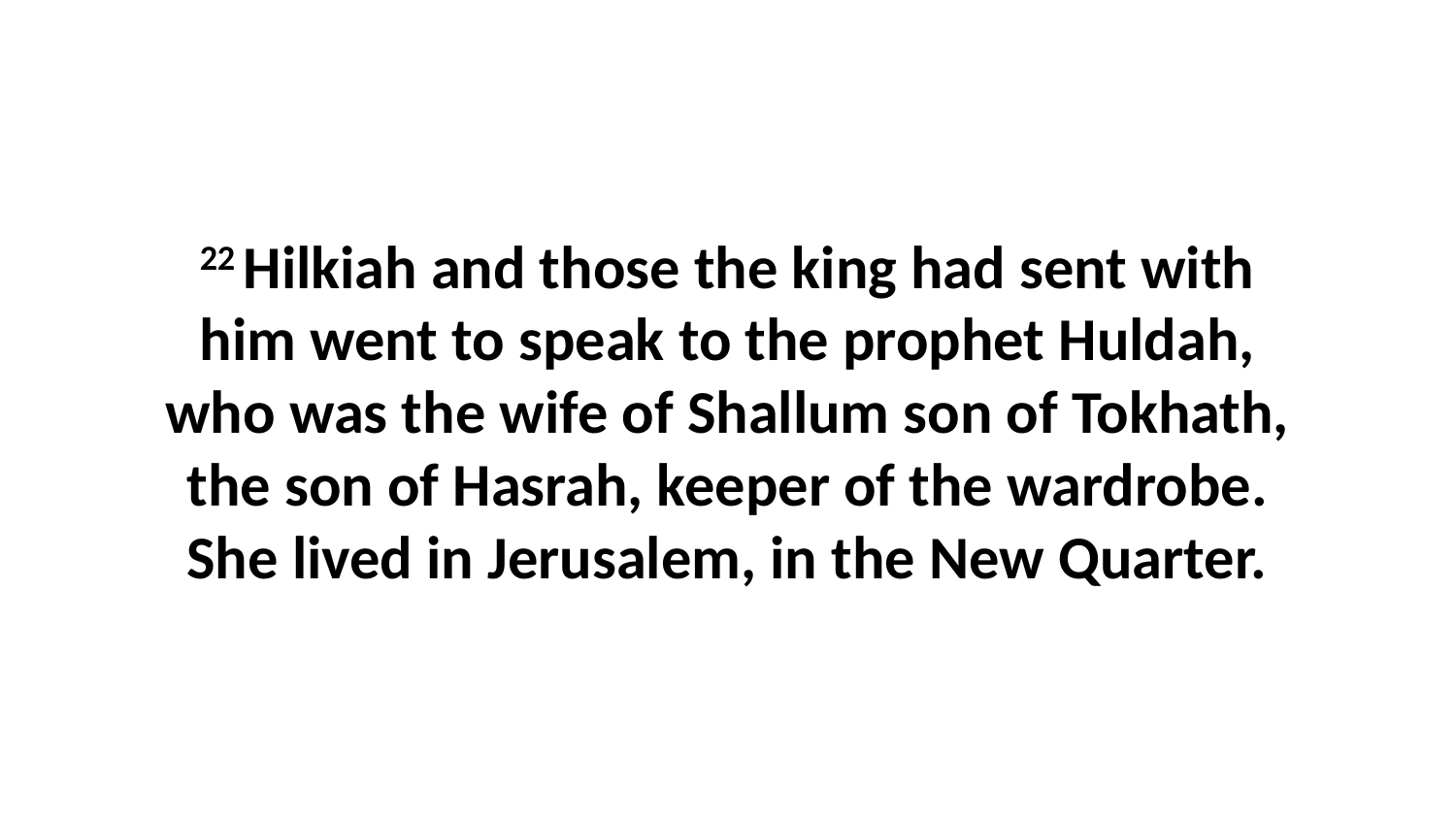

22 Hilkiah and those the king had sent with him went to speak to the prophet Huldah, who was the wife of Shallum son of Tokhath, the son of Hasrah, keeper of the wardrobe. She lived in Jerusalem, in the New Quarter.